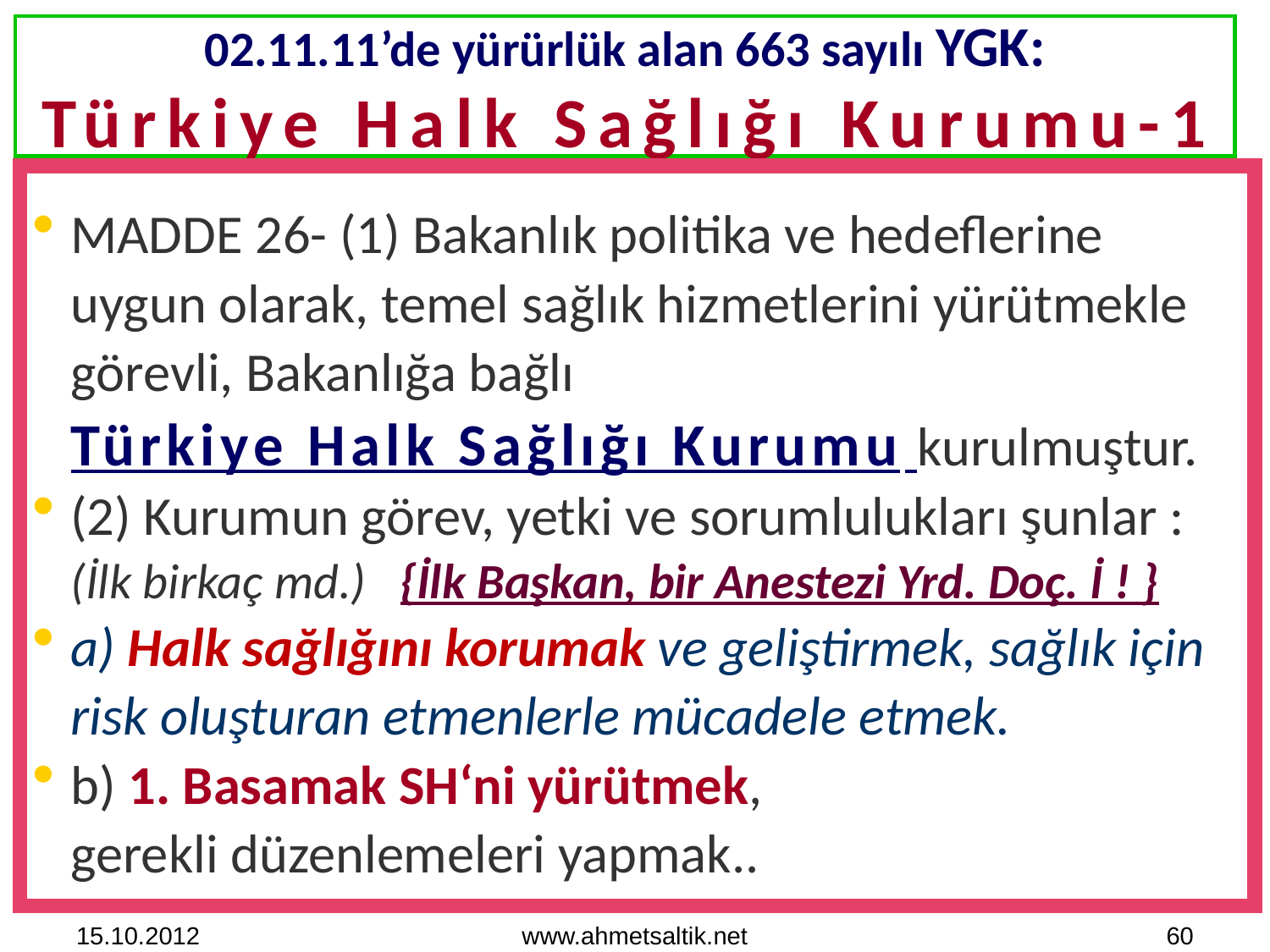

# 02.11.11’de yürürlük alan 663 sayılı YGK: Türkiye Halk Sağlığı Kurumu-1

MADDE 26- (1) Bakanlık politika ve hedeflerine uygun olarak, temel sağlık hizmetlerini yürütmekle görevli, Bakanlığa bağlı
Türkiye Halk Sağlığı Kurumu kurulmuştur.
(2) Kurumun görev, yetki ve sorumlulukları şunlar :
(İlk birkaç md.)   {İlk Başkan, bir Anestezi Yrd. Doç. İ ! }
a) Halk sağlığını korumak ve geliştirmek, sağlık için risk oluşturan etmenlerle mücadele etmek.
b) 1. Basamak SH‘ni yürütmek,
gerekli düzenlemeleri yapmak..
15.10.2012
www.ahmetsaltik.net
60